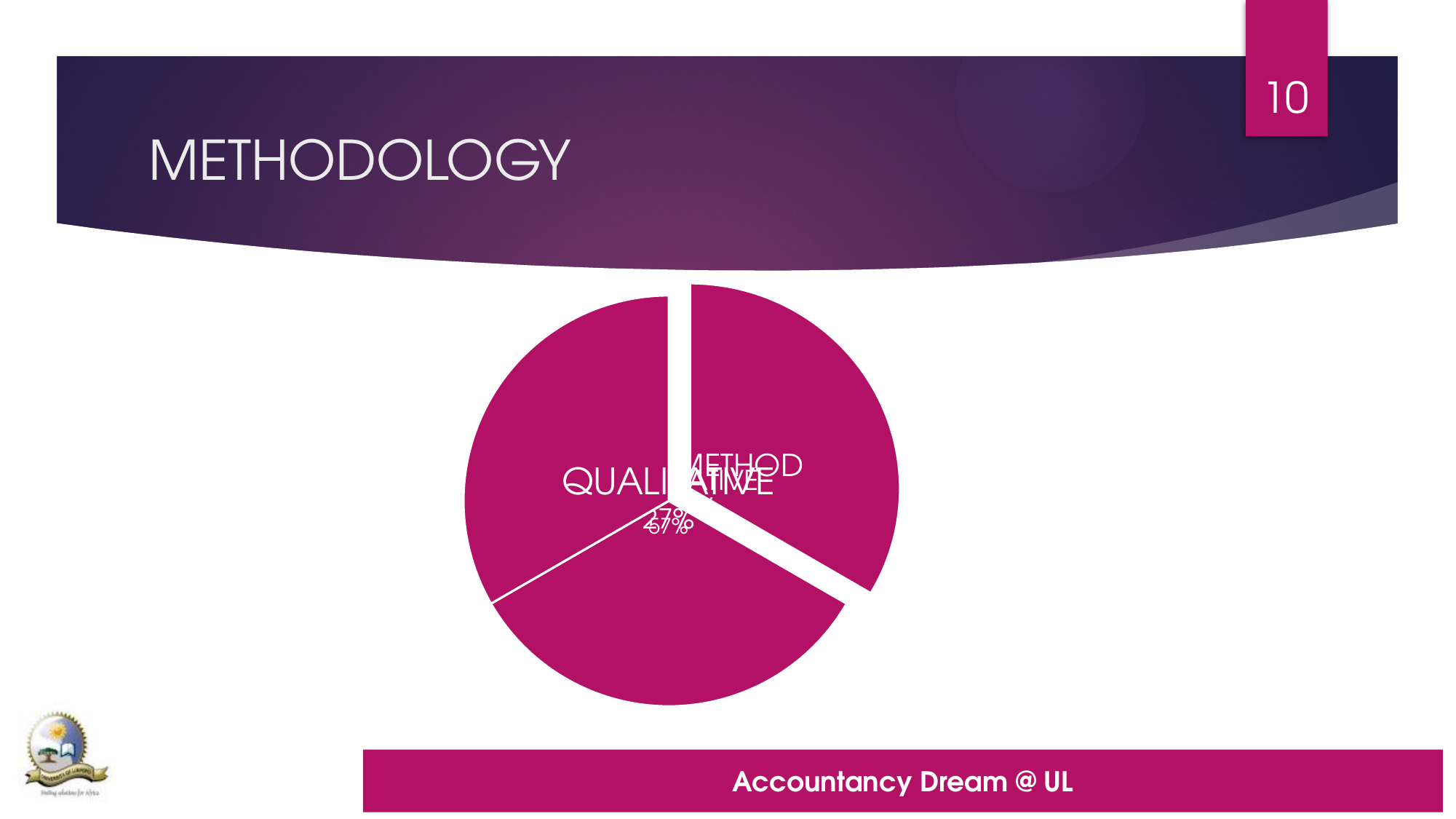

10
# METHODOLOGY
MIXED METHOD
16%
QUANTITATIVE
27%
QUALITATIVE
57%